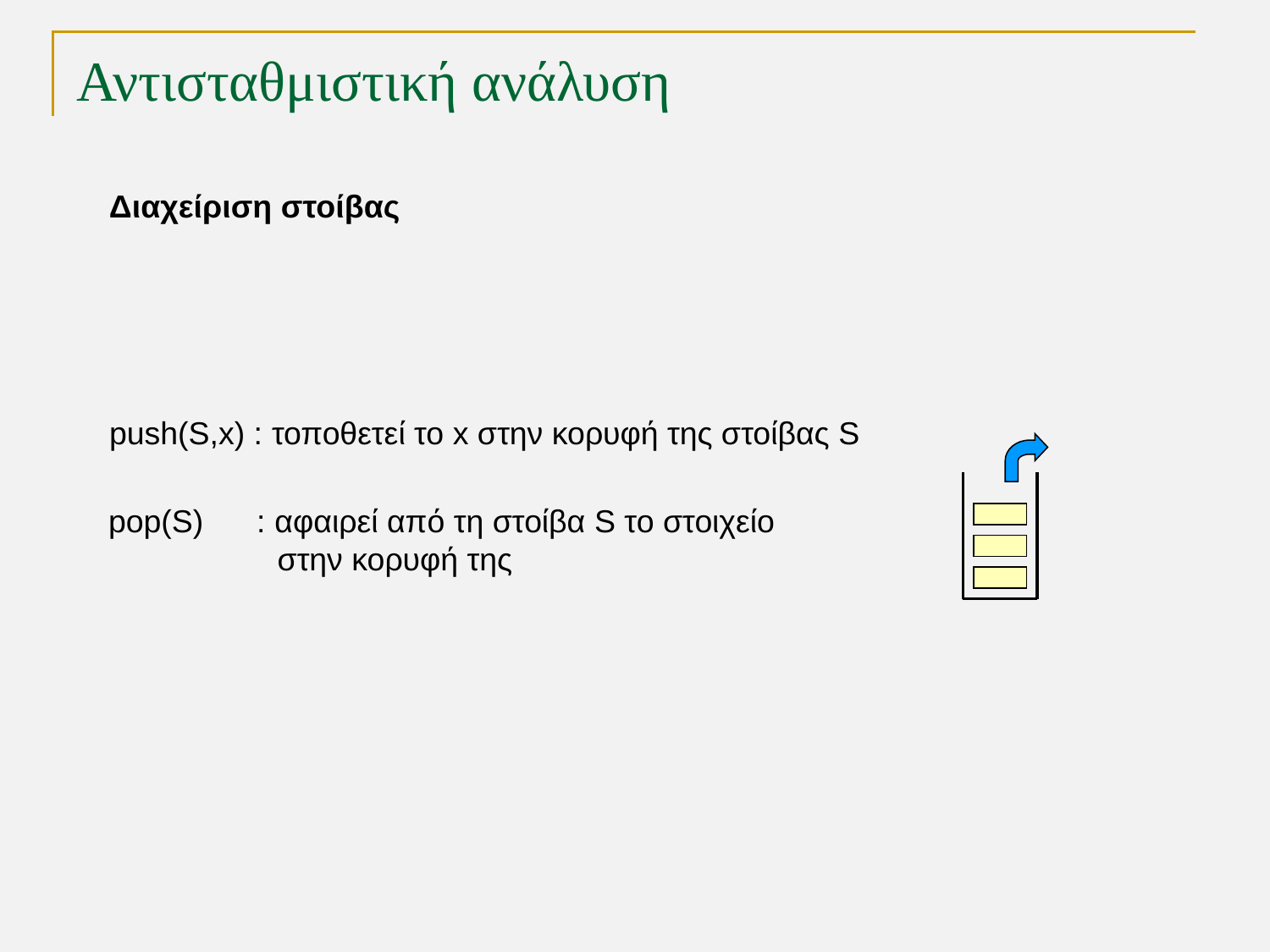

# Αντισταθμιστική ανάλυση
Διαχείριση στοίβας
push(S,x) : τοποθετεί το x στην κορυφή της στοίβας S

pop(S)      : αφαιρεί από τη στοίβα S το στοιχείο
                   στην κορυφή της